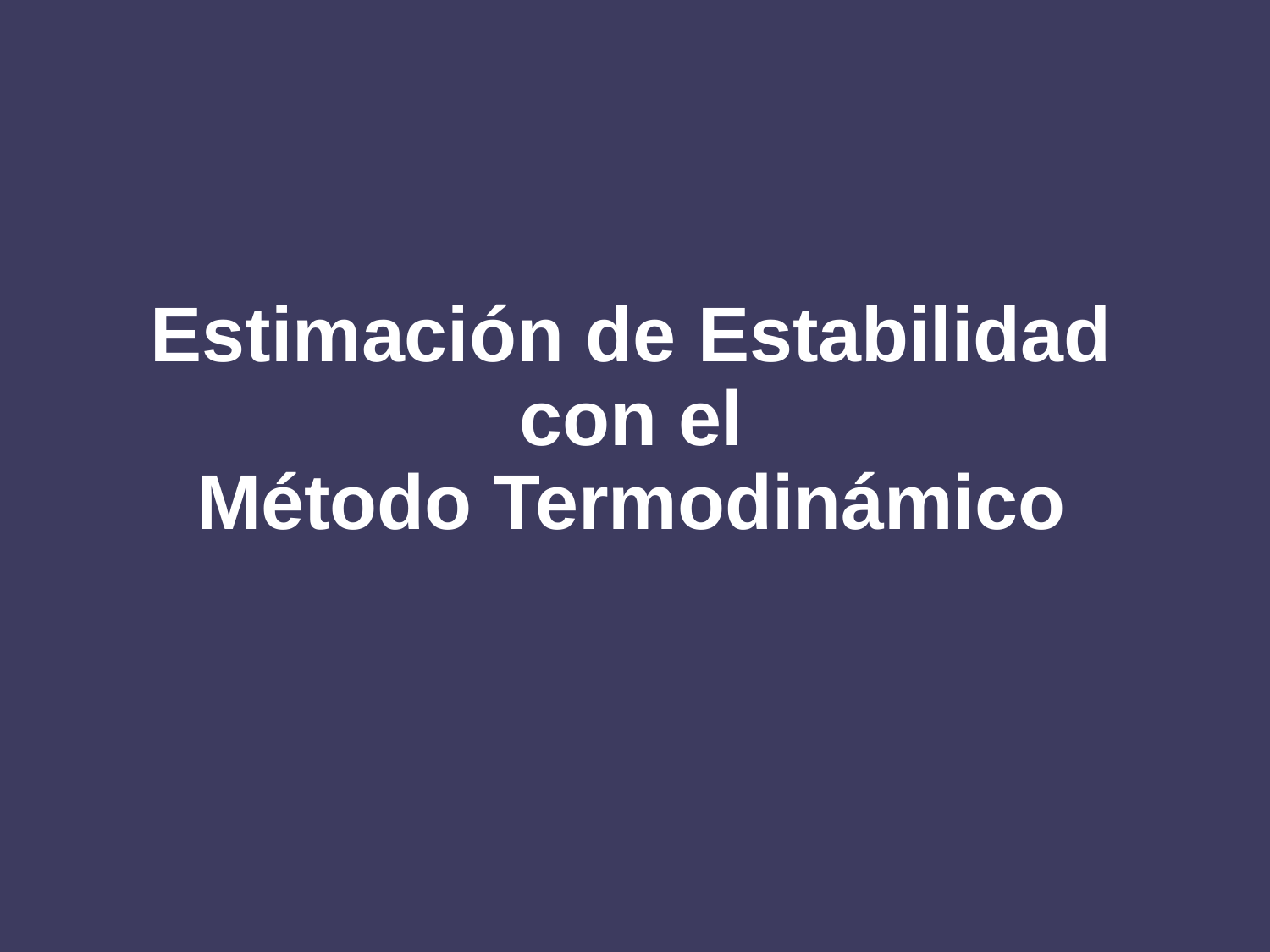

Estimación de Estabilidad con el
Método Termodinámico